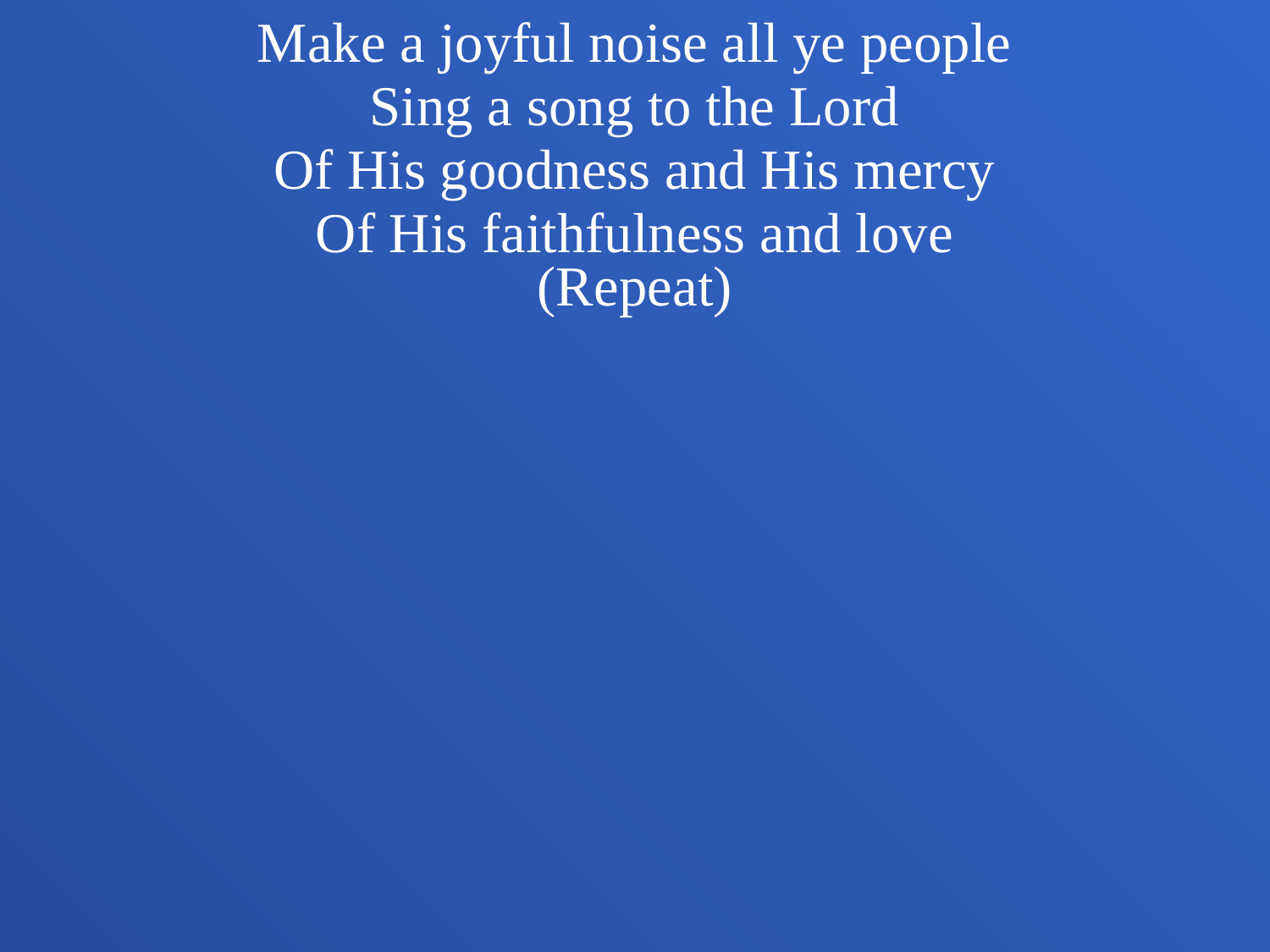

Make a joyful noise all ye people
Sing a song to the Lord
Of His goodness and His mercy
Of His faithfulness and love
(Repeat)